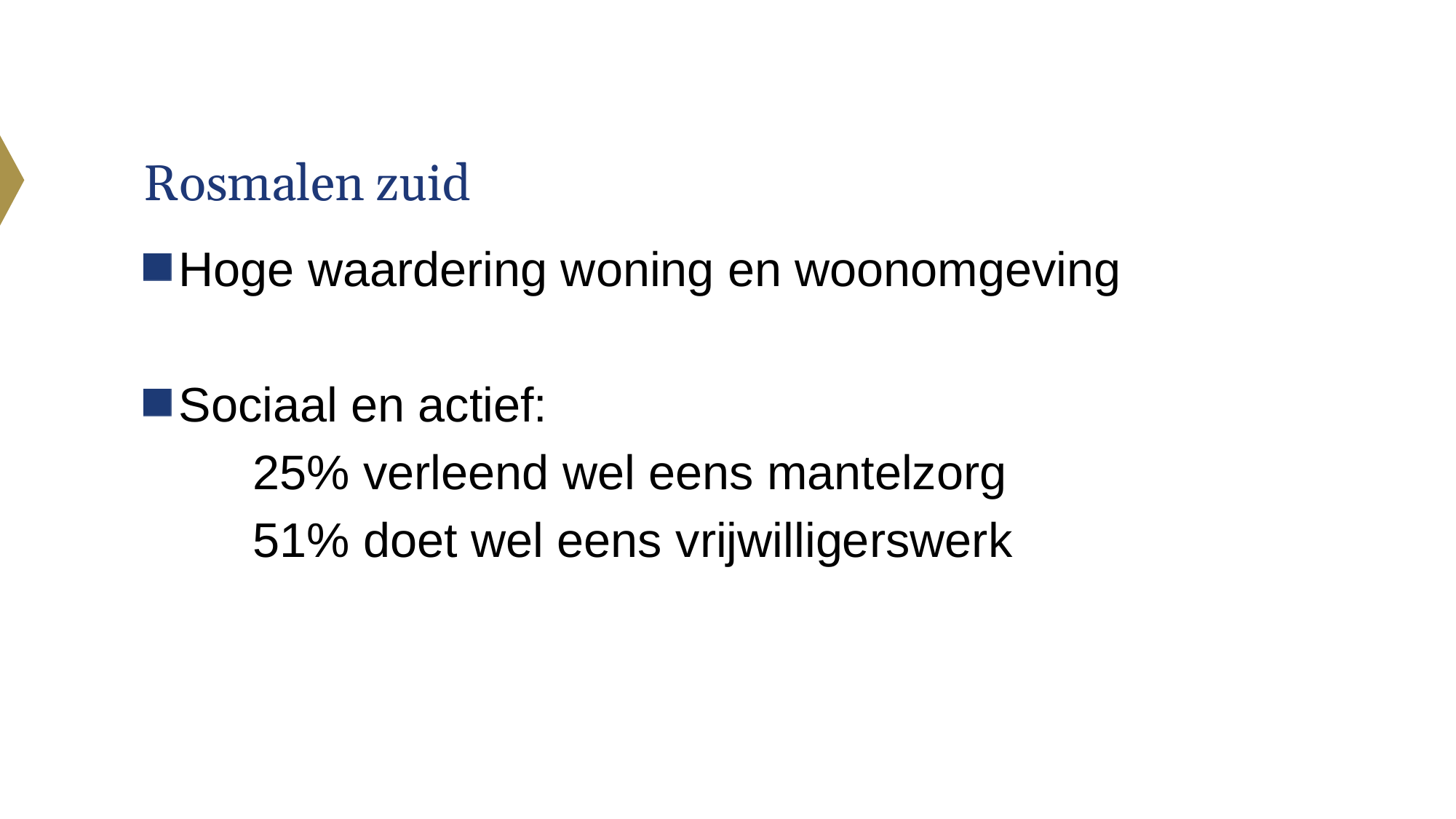

Rosmalen zuid
Hoge waardering woning en woonomgeving

Sociaal en actief:
	25% verleend wel eens mantelzorg
	51% doet wel eens vrijwilligerswerk